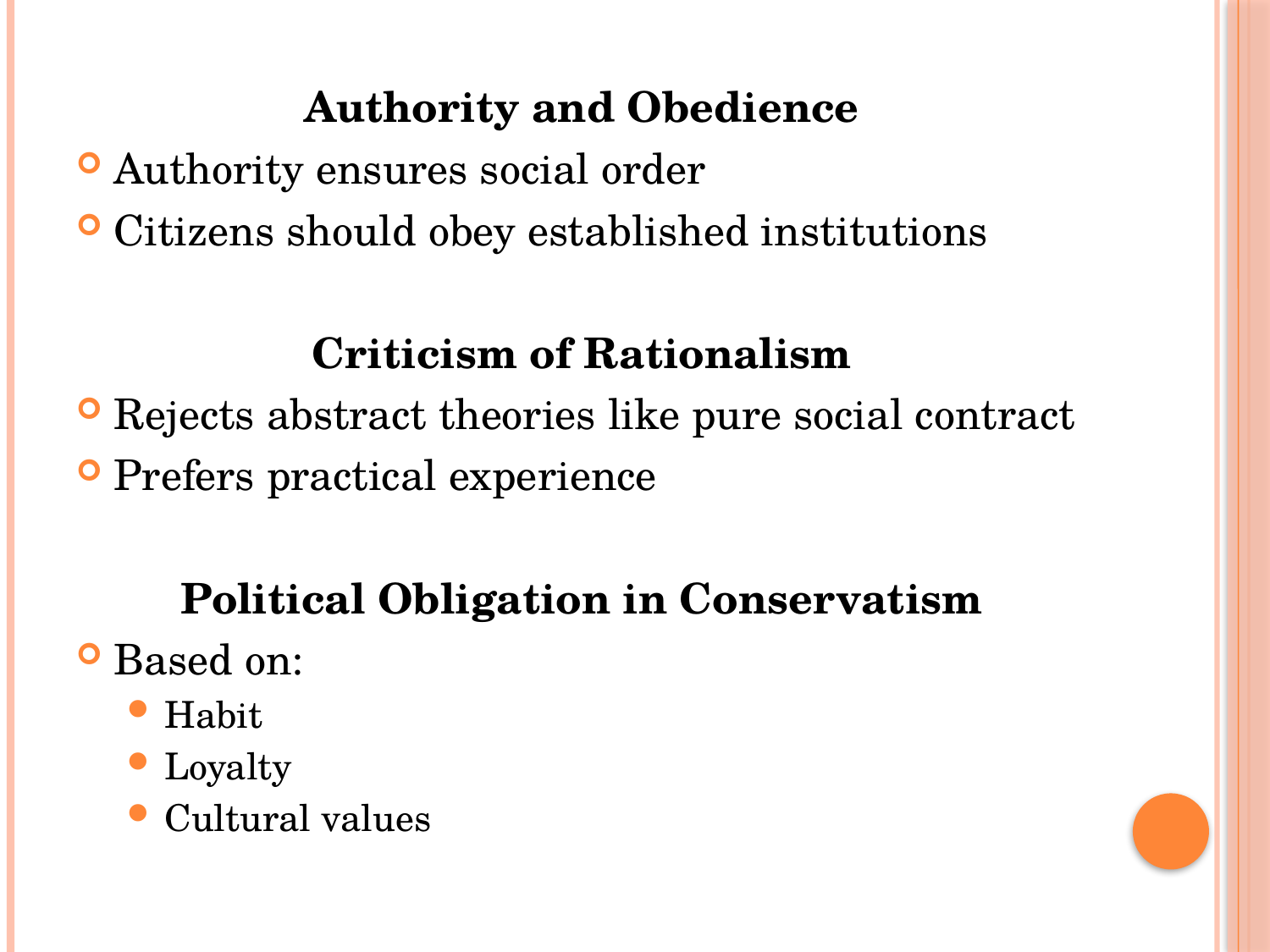

Authority and Obedience
Authority ensures social order
Citizens should obey established institutions

Criticism of Rationalism
Rejects abstract theories like pure social contract
Prefers practical experience

Political Obligation in Conservatism
Based on:
Habit
Loyalty
Cultural values